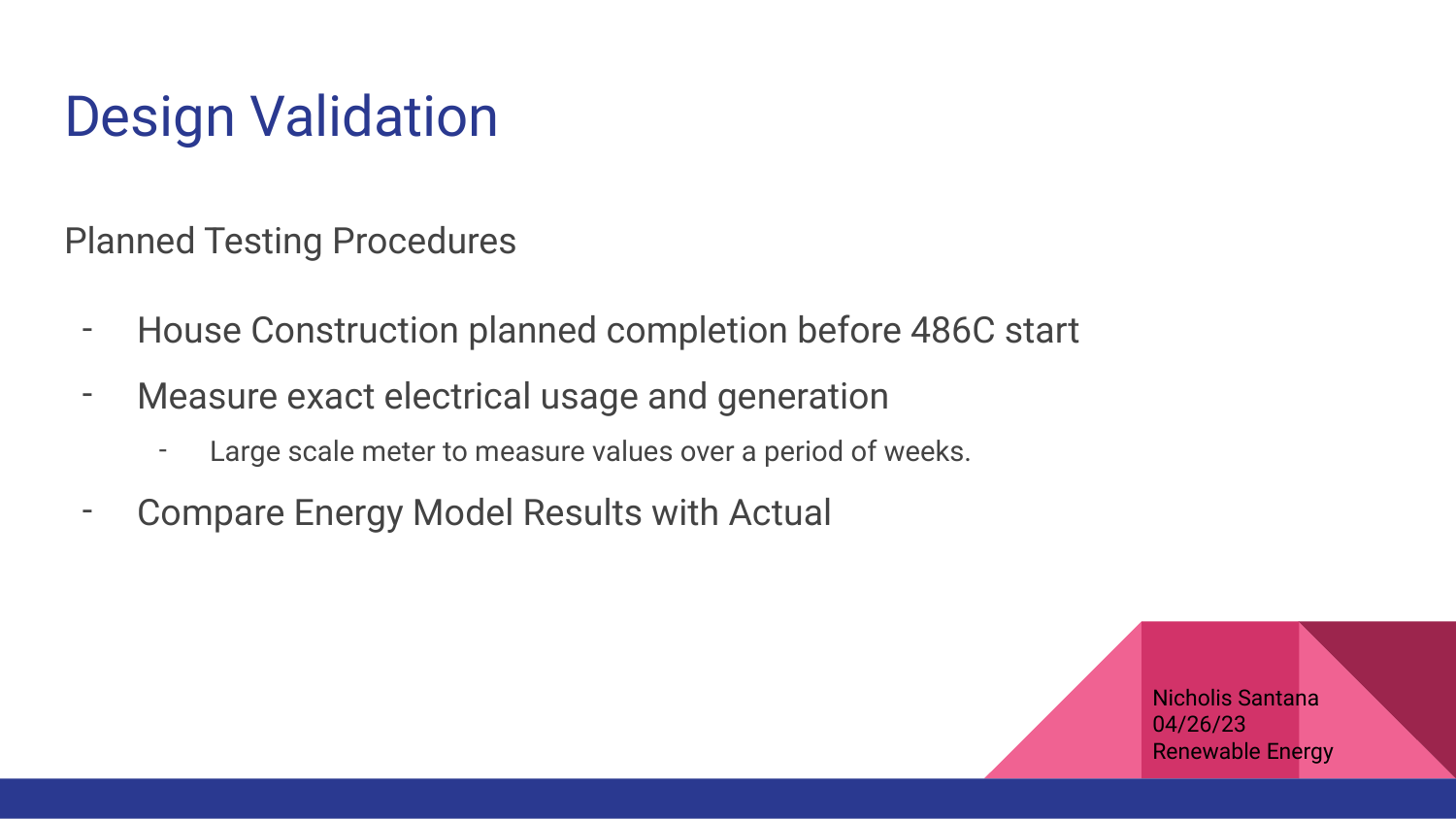

# Design Validation
Planned Testing Procedures
House Construction planned completion before 486C start
Measure exact electrical usage and generation
Large scale meter to measure values over a period of weeks.
Compare Energy Model Results with Actual

Nicholis Santana
04/26/23
Renewable Energy